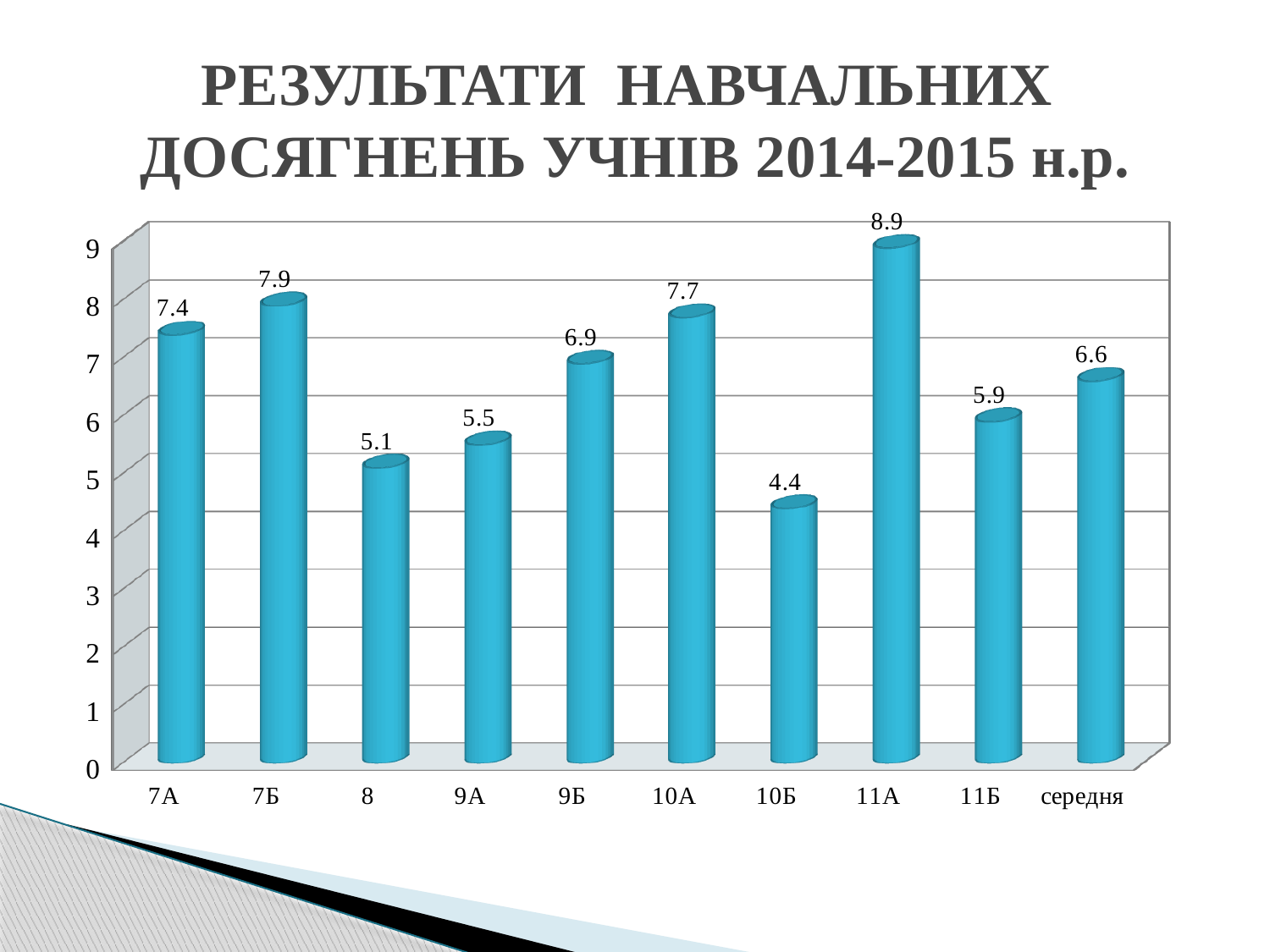

# РЕЗУЛЬТАТИ  НАВЧАЛЬНИХ  ДОСЯГНЕНЬ УЧНІВ 2014-2015 н.р.

[unsupported chart]